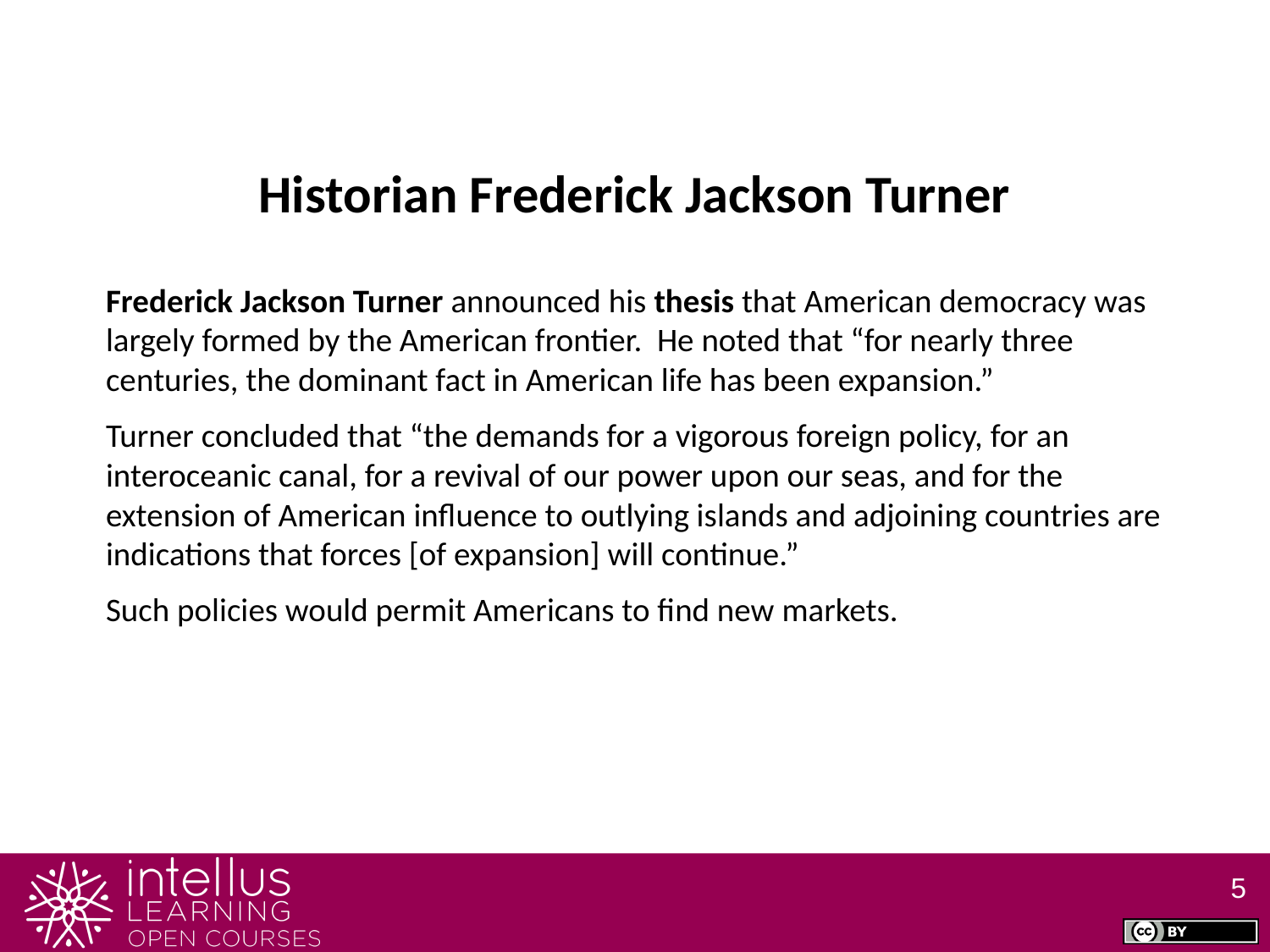

Historian Frederick Jackson Turner
Frederick Jackson Turner announced his thesis that American democracy was largely formed by the American frontier.  He noted that “for nearly three centuries, the dominant fact in American life has been expansion.”
Turner concluded that “the demands for a vigorous foreign policy, for an interoceanic canal, for a revival of our power upon our seas, and for the extension of American influence to outlying islands and adjoining countries are indications that forces [of expansion] will continue.”
Such policies would permit Americans to find new markets.
5